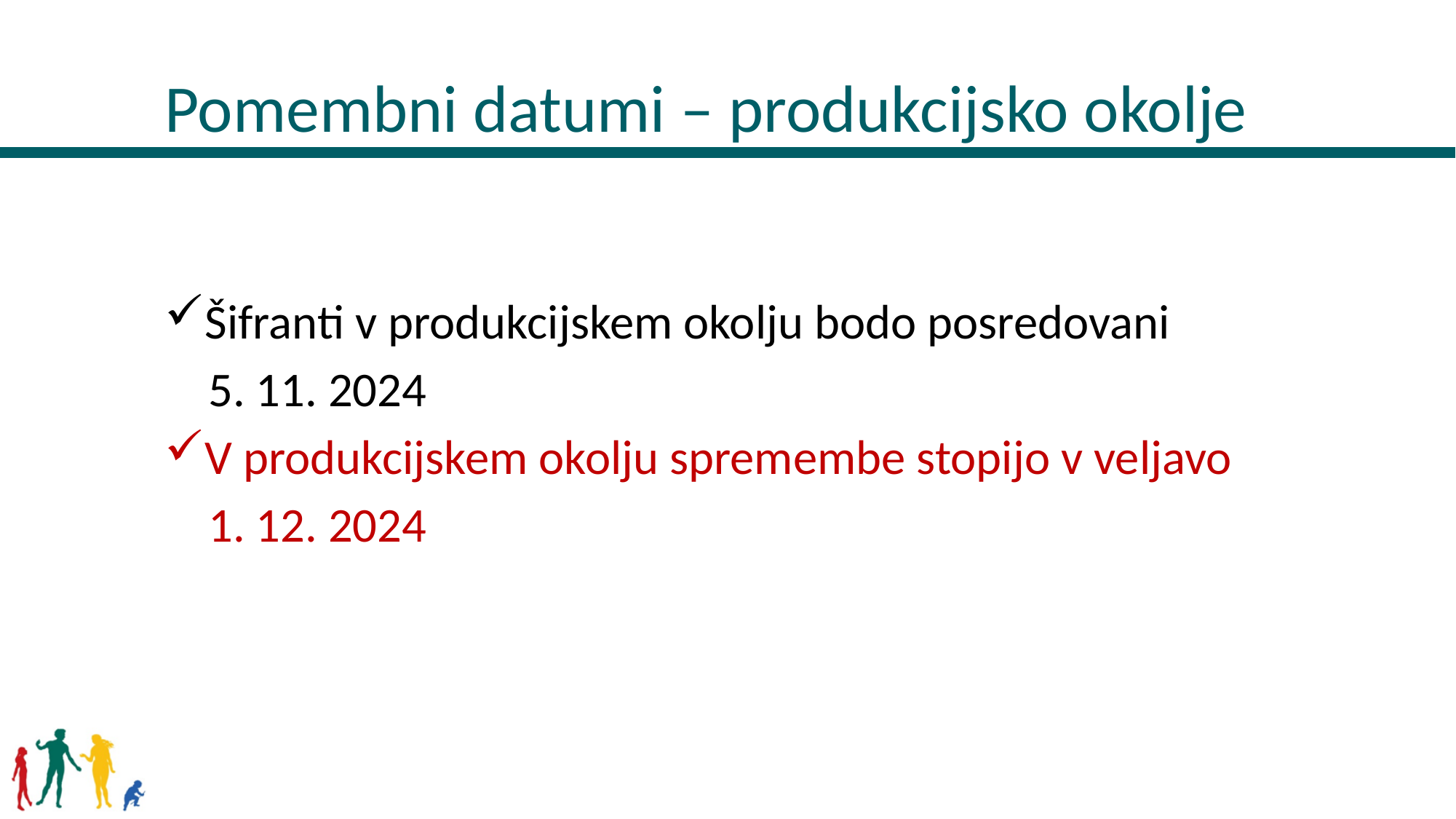

# Pomembni datumi – produkcijsko okolje

Šifranti v produkcijskem okolju bodo posredovani
    5. 11. 2024
V produkcijskem okolju spremembe stopijo v veljavo
    1. 12. 2024